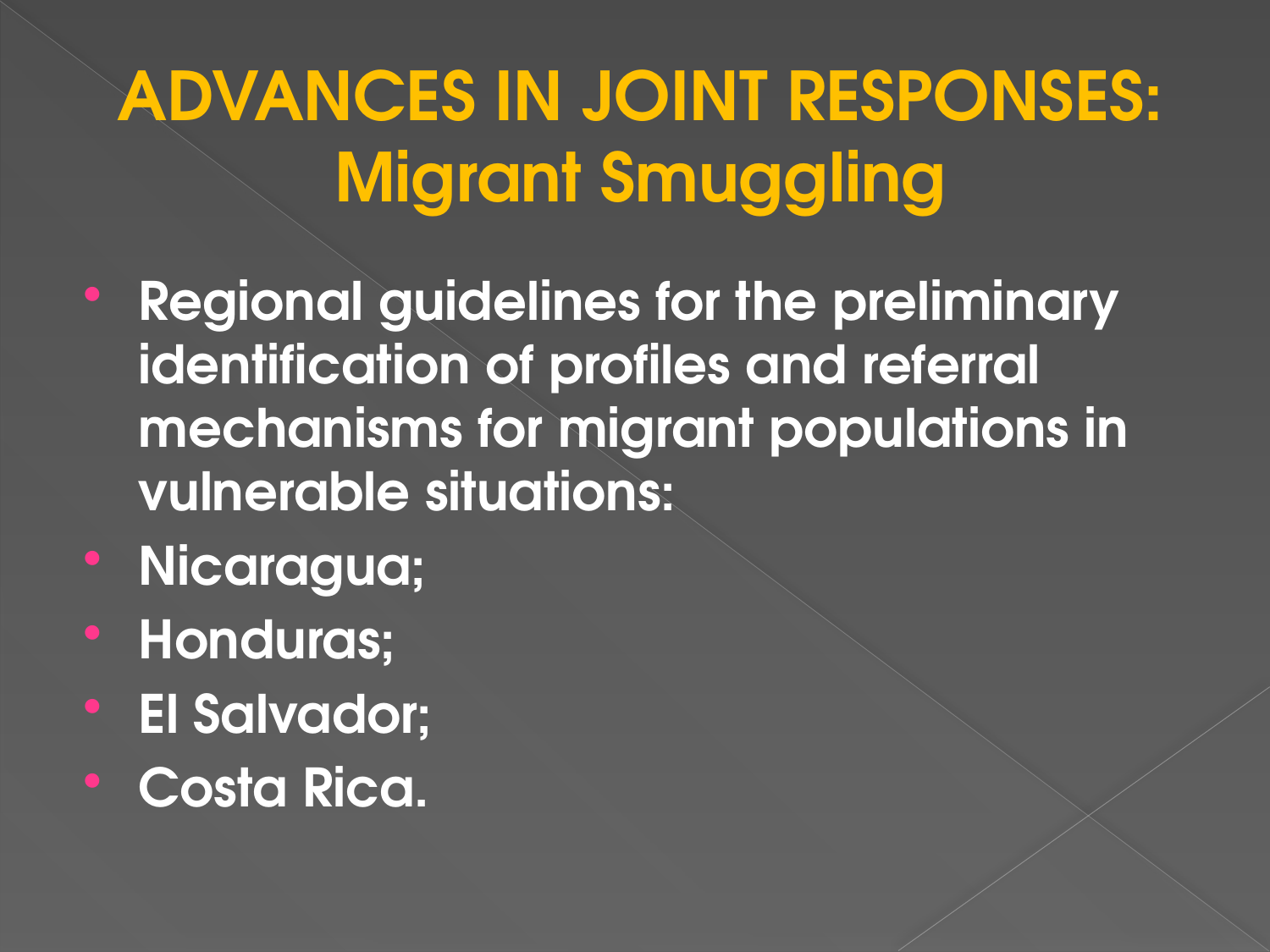

# ADVANCES IN JOINT RESPONSES: Migrant Smuggling
Regional guidelines for the preliminary identification of profiles and referral mechanisms for migrant populations in vulnerable situations:
Nicaragua;
Honduras;
El Salvador;
Costa Rica.